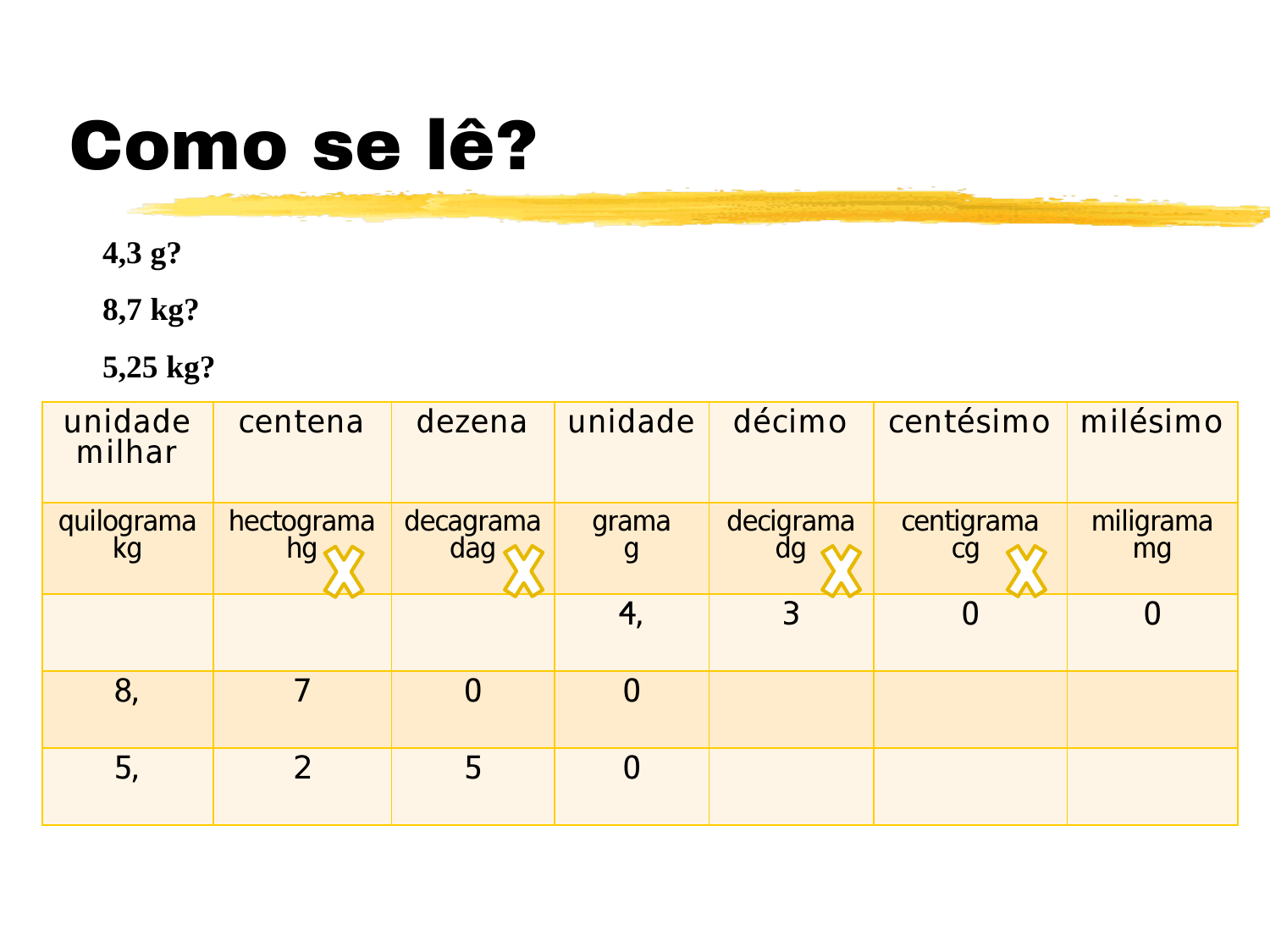

# Como se lê?
4,3 g?
8,7 kg?
5,25 kg?
| unidade milhar | centena | dezena | unidade | décimo | centésimo | milésimo |
| --- | --- | --- | --- | --- | --- | --- |
| quilograma kg | hectograma hg | decagrama dag | grama g | decigrama dg | centigrama cg | miligrama mg |
|  |  |  | 4, | 3 | 0 | 0 |
| 8, | 7 | 0 | 0 |  |  |  |
| 5, | 2 | 5 | 0 |  |  |  |